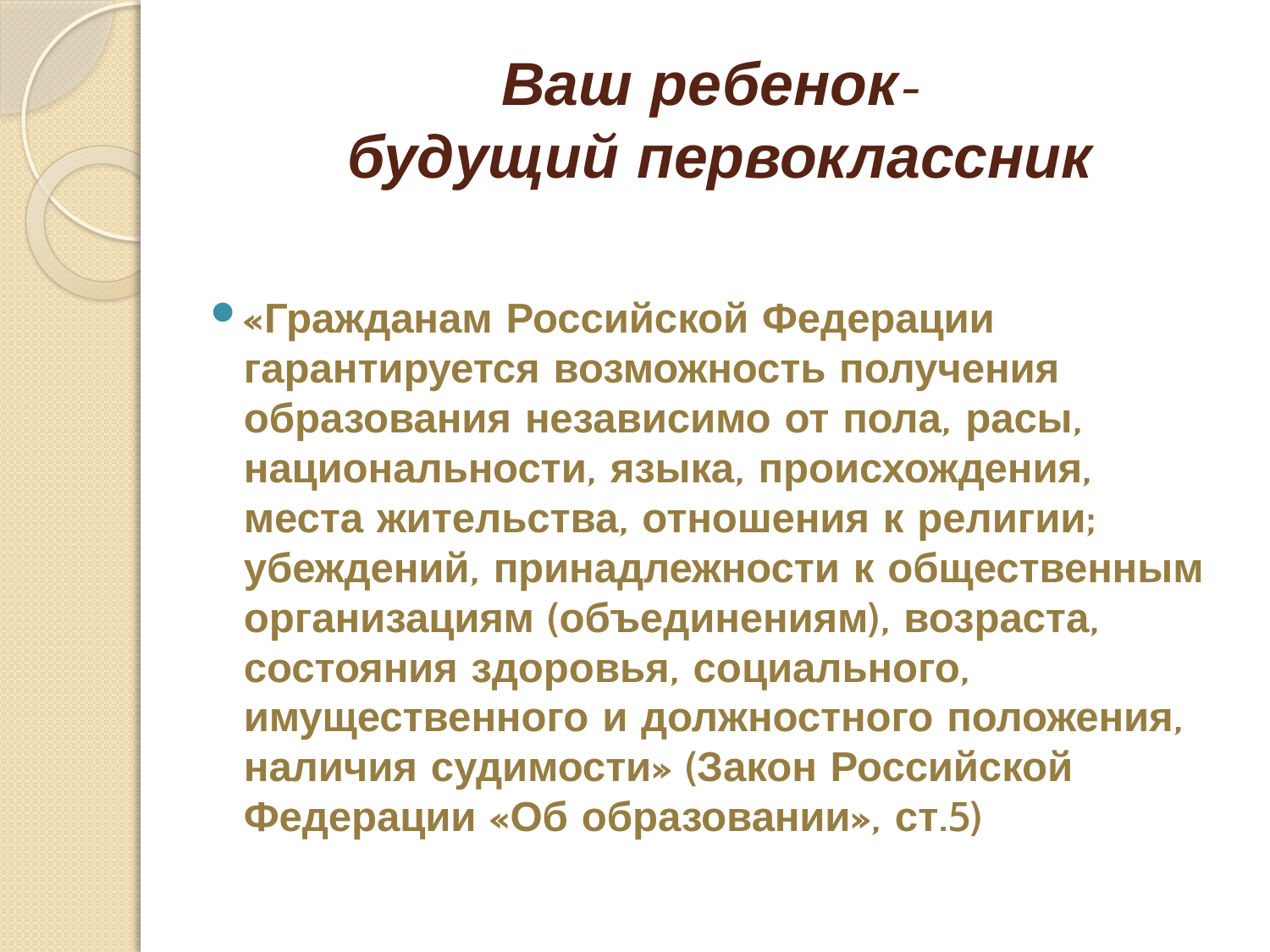

# Ваш ребенок- будущий первоклассник
«Гражданам Российской Федерации гарантируется возможность получения образования независимо от пола, расы, национальности, языка, происхождения, места жительства, отношения к религии; убеждений, принадлежности к общественным организациям (объединениям), возраста, состояния здоровья, социального, имущественного и должностного положения, наличия судимости» (Закон Российской Федерации «Об образовании», ст.5)